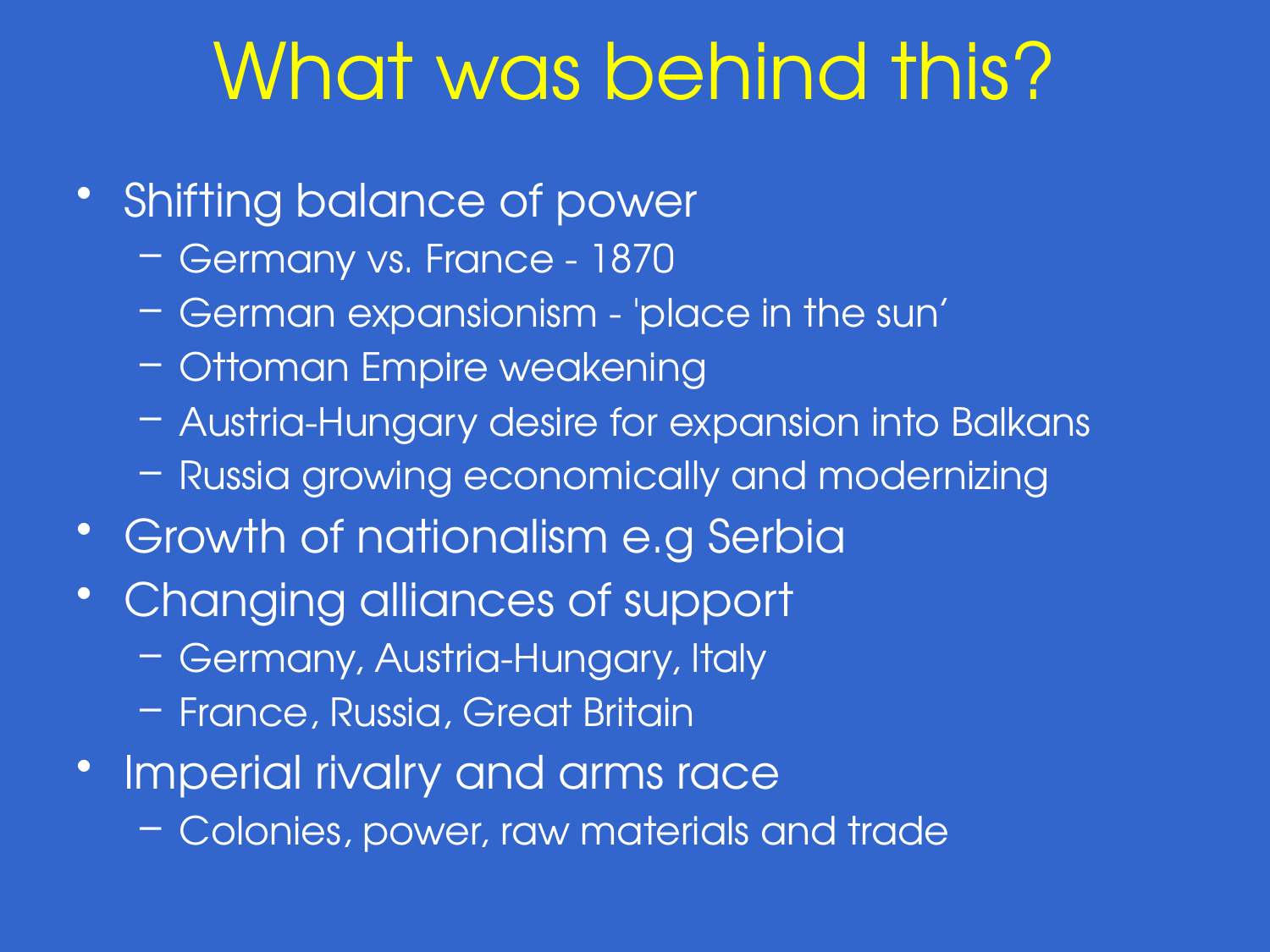

# What was behind this?
Shifting balance of power
Germany vs. France - 1870
German expansionism - 'place in the sun’
Ottoman Empire weakening
Austria-Hungary desire for expansion into Balkans
Russia growing economically and modernizing
Growth of nationalism e.g Serbia
Changing alliances of support
Germany, Austria-Hungary, Italy
France, Russia, Great Britain
Imperial rivalry and arms race
Colonies, power, raw materials and trade